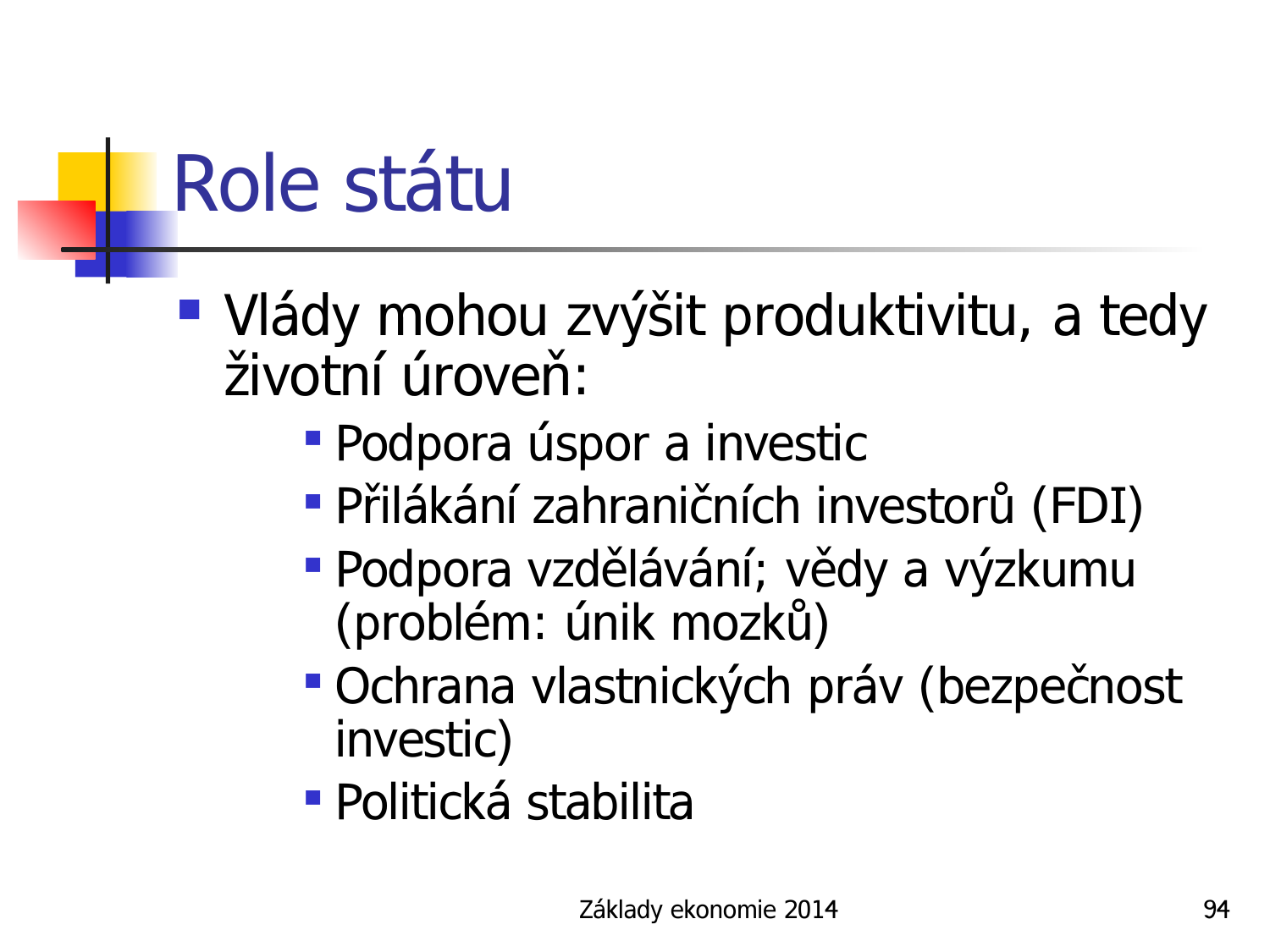

# Role státu
Vlády mohou zvýšit produktivitu, a tedy životní úroveň:
Podpora úspor a investic
Přilákání zahraničních investorů (FDI)
Podpora vzdělávání; vědy a výzkumu (problém: únik mozků)
Ochrana vlastnických práv (bezpečnost investic)
Politická stabilita
Základy ekonomie 2014
94